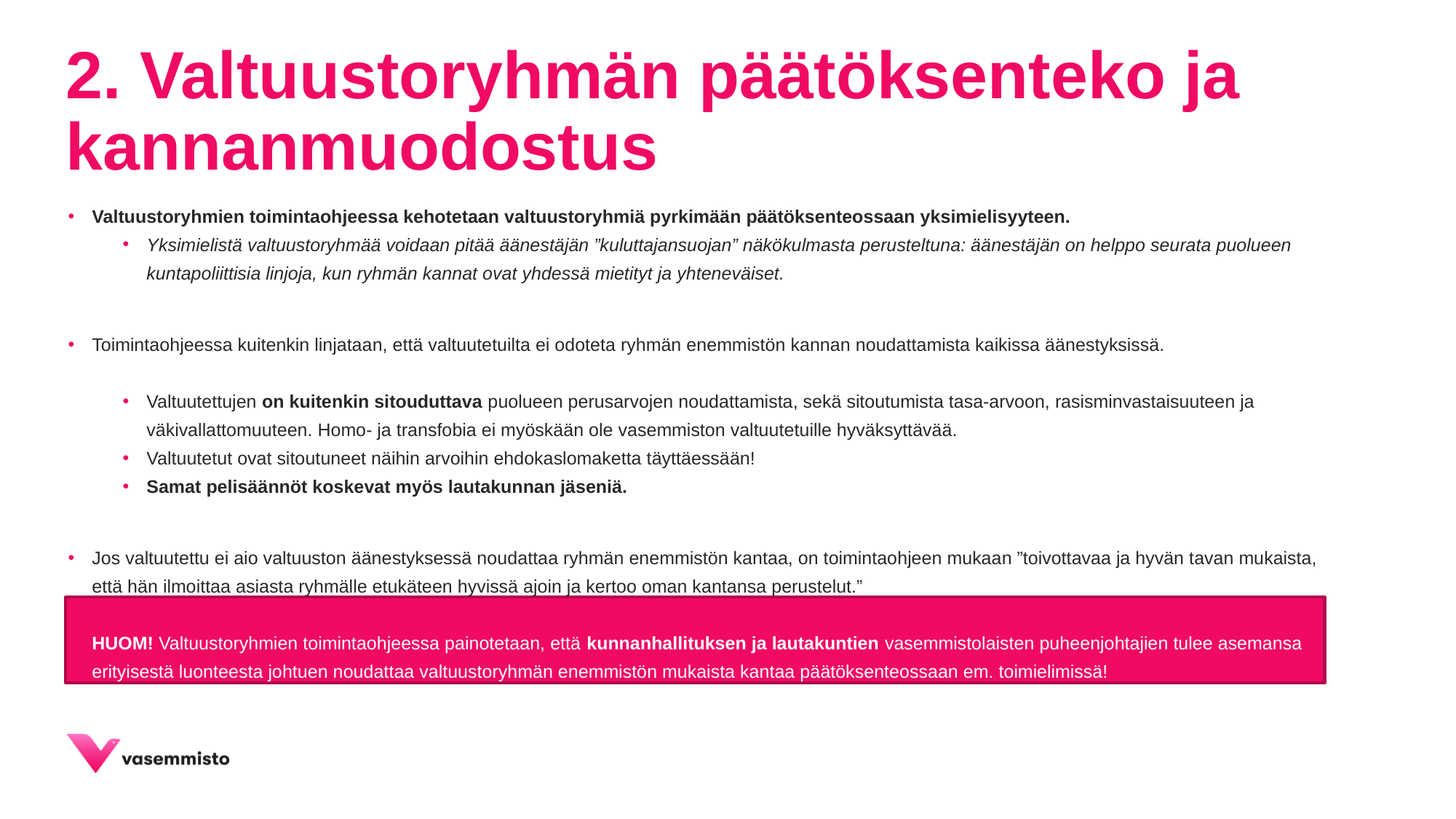

# 2. Valtuustoryhmän päätöksenteko ja kannanmuodostus
Valtuustoryhmien toimintaohjeessa kehotetaan valtuustoryhmiä pyrkimään päätöksenteossaan yksimielisyyteen.
Yksimielistä valtuustoryhmää voidaan pitää äänestäjän ”kuluttajansuojan” näkökulmasta perusteltuna: äänestäjän on helppo seurata puolueen kuntapoliittisia linjoja, kun ryhmän kannat ovat yhdessä mietityt ja yhteneväiset.

Toimintaohjeessa kuitenkin linjataan, että valtuutetuilta ei odoteta ryhmän enemmistön kannan noudattamista kaikissa äänestyksissä.

Valtuutettujen on kuitenkin sitouduttava puolueen perusarvojen noudattamista, sekä sitoutumista tasa-arvoon, rasisminvastaisuuteen ja väkivallattomuuteen. Homo- ja transfobia ei myöskään ole vasemmiston valtuutetuille hyväksyttävää.
Valtuutetut ovat sitoutuneet näihin arvoihin ehdokaslomaketta täyttäessään!
Samat pelisäännöt koskevat myös lautakunnan jäseniä.

Jos valtuutettu ei aio valtuuston äänestyksessä noudattaa ryhmän enemmistön kantaa, on toimintaohjeen mukaan ”toivottavaa ja hyvän tavan mukaista, että hän ilmoittaa asiasta ryhmälle etukäteen hyvissä ajoin ja kertoo oman kantansa perustelut.”

HUOM! Valtuustoryhmien toimintaohjeessa painotetaan, että kunnanhallituksen ja lautakuntien vasemmistolaisten puheenjohtajien tulee asemansa erityisestä luonteesta johtuen noudattaa valtuustoryhmän enemmistön mukaista kantaa päätöksenteossaan em. toimielimissä!